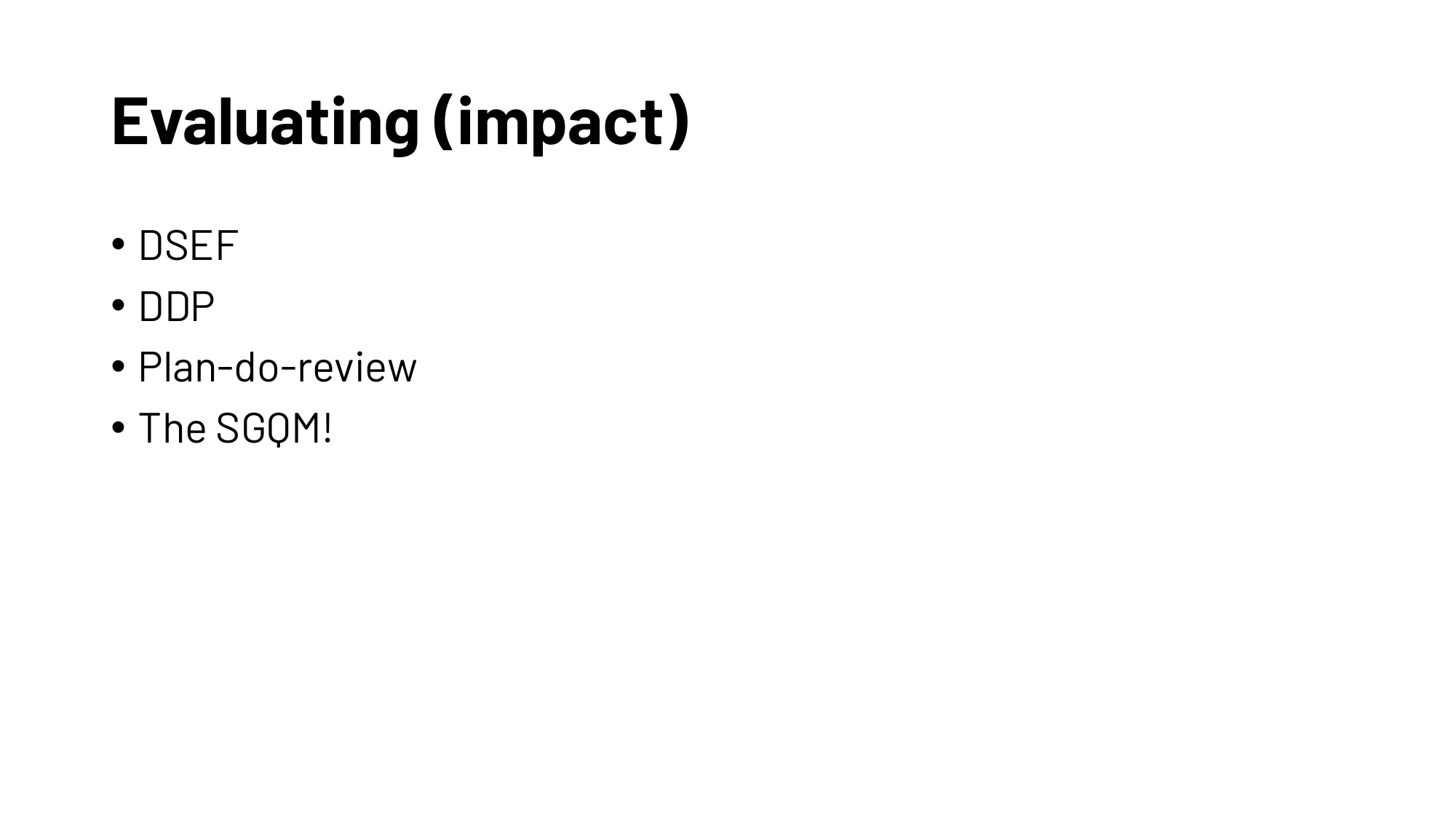

# Evaluating (impact)
DSEF
DDP
Plan-do-review
The SGQM!